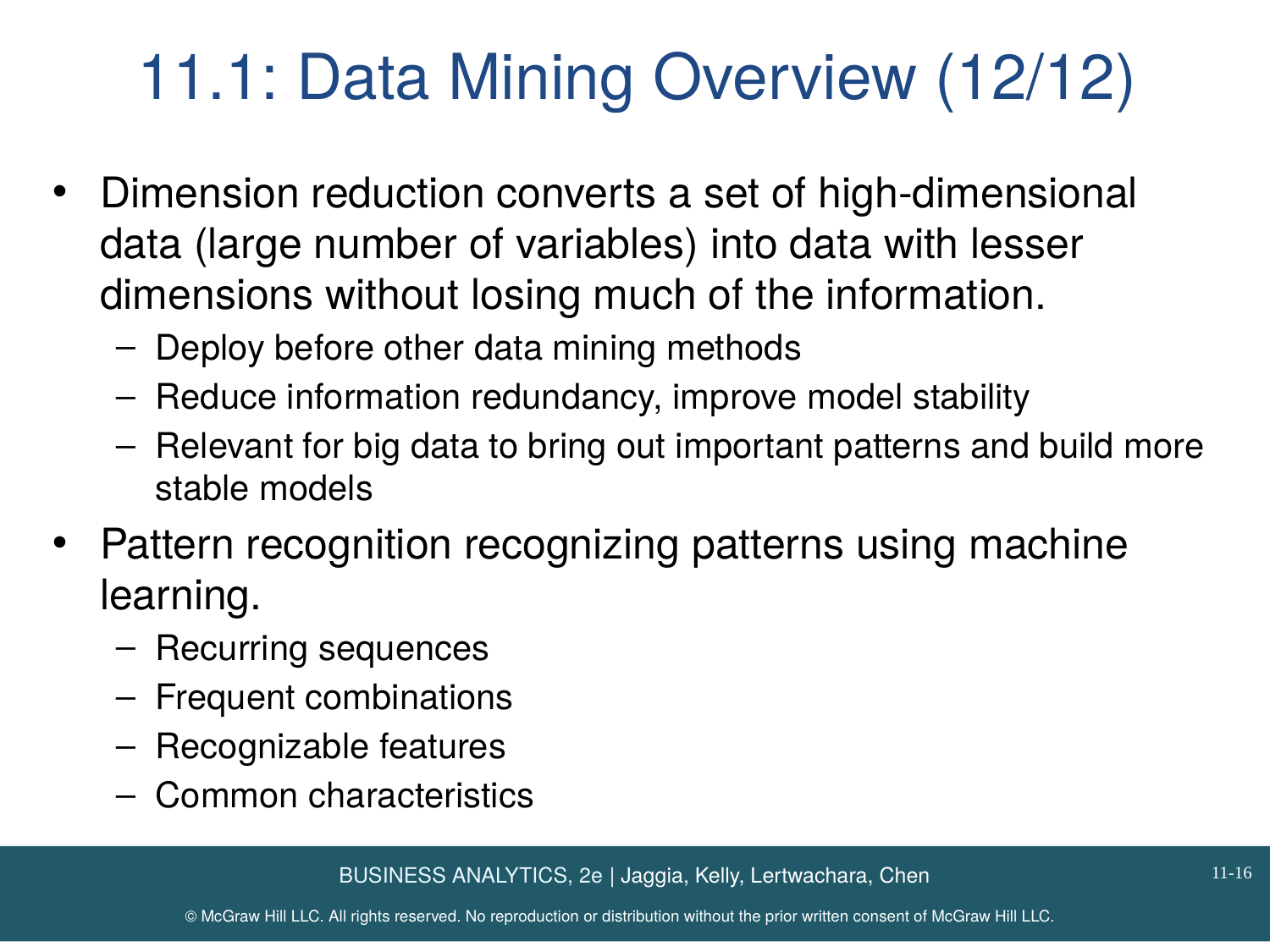

# 11.1: Data Mining Overview (12/12)
Dimension reduction converts a set of high-dimensional data (large number of variables) into data with lesser dimensions without losing much of the information.
Deploy before other data mining methods
Reduce information redundancy, improve model stability
Relevant for big data to bring out important patterns and build more stable models
Pattern recognition recognizing patterns using machine learning.
Recurring sequences
Frequent combinations
Recognizable features
Common characteristics